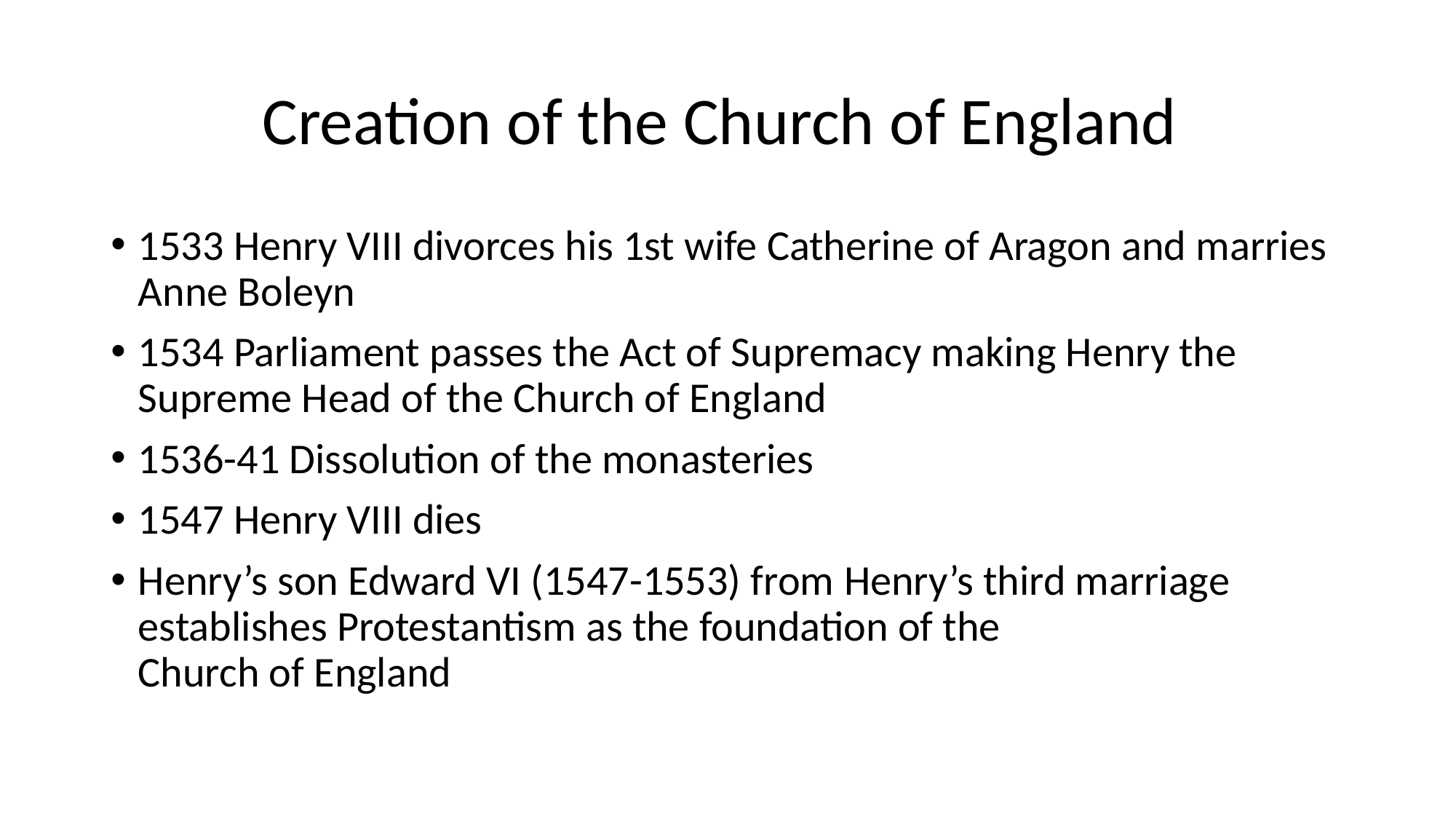

# Creation of the Church of England
1533 Henry VIII divorces his 1st wife Catherine of Aragon and marries Anne Boleyn
1534 Parliament passes the Act of Supremacy making Henry the Supreme Head of the Church of England
1536-41 Dissolution of the monasteries
1547 Henry VIII dies
Henry’s son Edward VI (1547-1553) from Henry’s third marriage establishes Protestantism as the foundation of the
Church of England